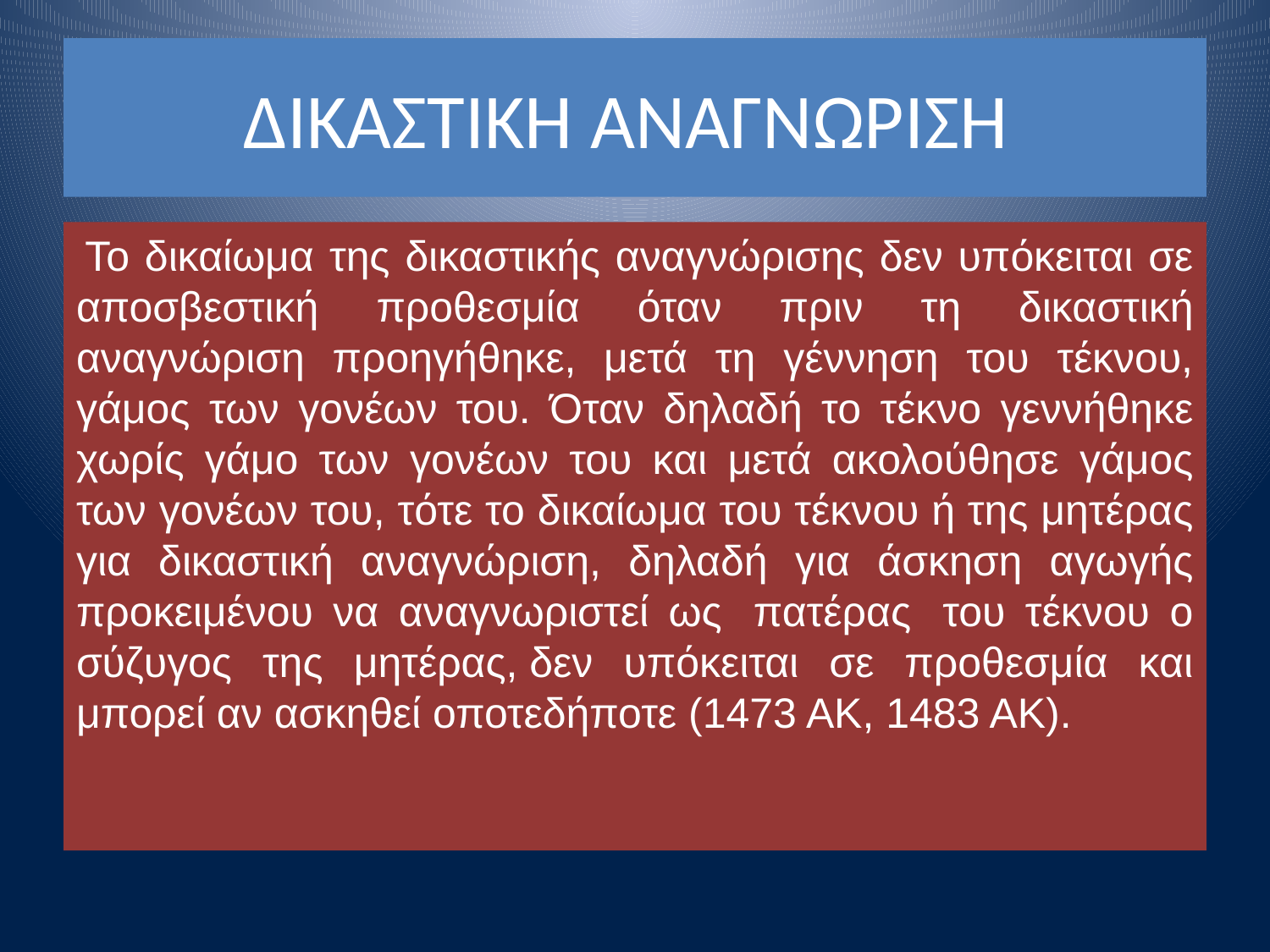

# ΔΙΚΑΣΤΙΚΗ ΑΝΑΓΝΩΡΙΣΗ
 Το δικαίωμα της δικαστικής αναγνώρισης δεν υπόκειται σε αποσβεστική προθεσμία όταν πριν τη δικαστική αναγνώριση προηγήθηκε, μετά τη γέννηση του τέκνου, γάμος των γονέων του. Όταν δηλαδή το τέκνο γεννήθηκε χωρίς γάμο των γονέων του και μετά ακολούθησε γάμος των γονέων του, τότε το δικαίωμα του τέκνου ή της μητέρας για δικαστική αναγνώριση, δηλαδή για άσκηση αγωγής προκειμένου να αναγνωριστεί ως  πατέρας  του τέκνου ο σύζυγος της μητέρας, δεν υπόκειται σε προθεσμία και μπορεί αν ασκηθεί οποτεδήποτε (1473 ΑΚ, 1483 ΑΚ).